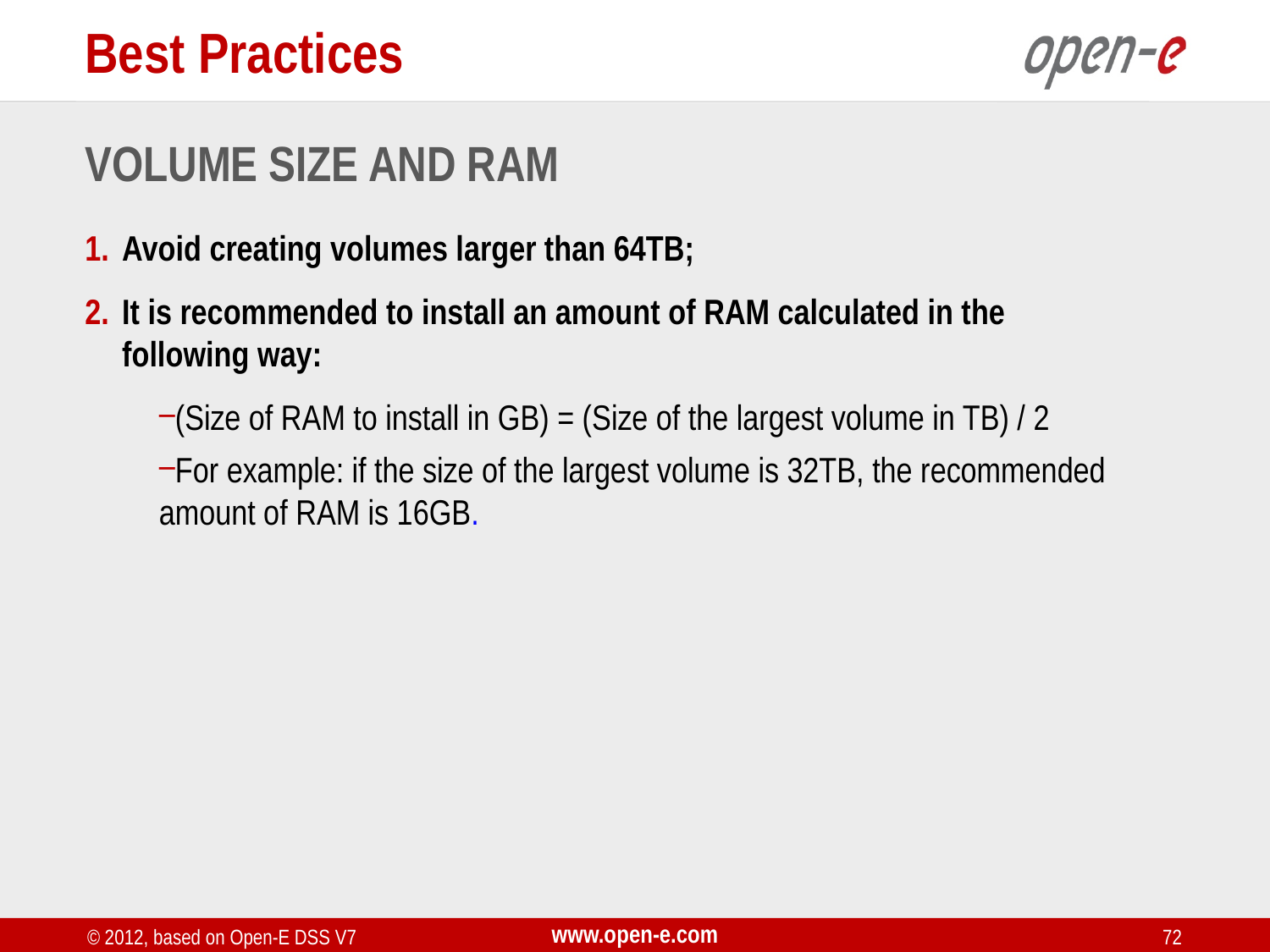

Best Practices
Volume size and RAM

Avoid creating volumes larger than 64TB;
It is recommended to install an amount of RAM calculated in the
following way:
(Size of RAM to install in GB) = (Size of the largest volume in TB) / 2
For example: if the size of the largest volume is 32TB, the recommended
amount of RAM is 16GB.